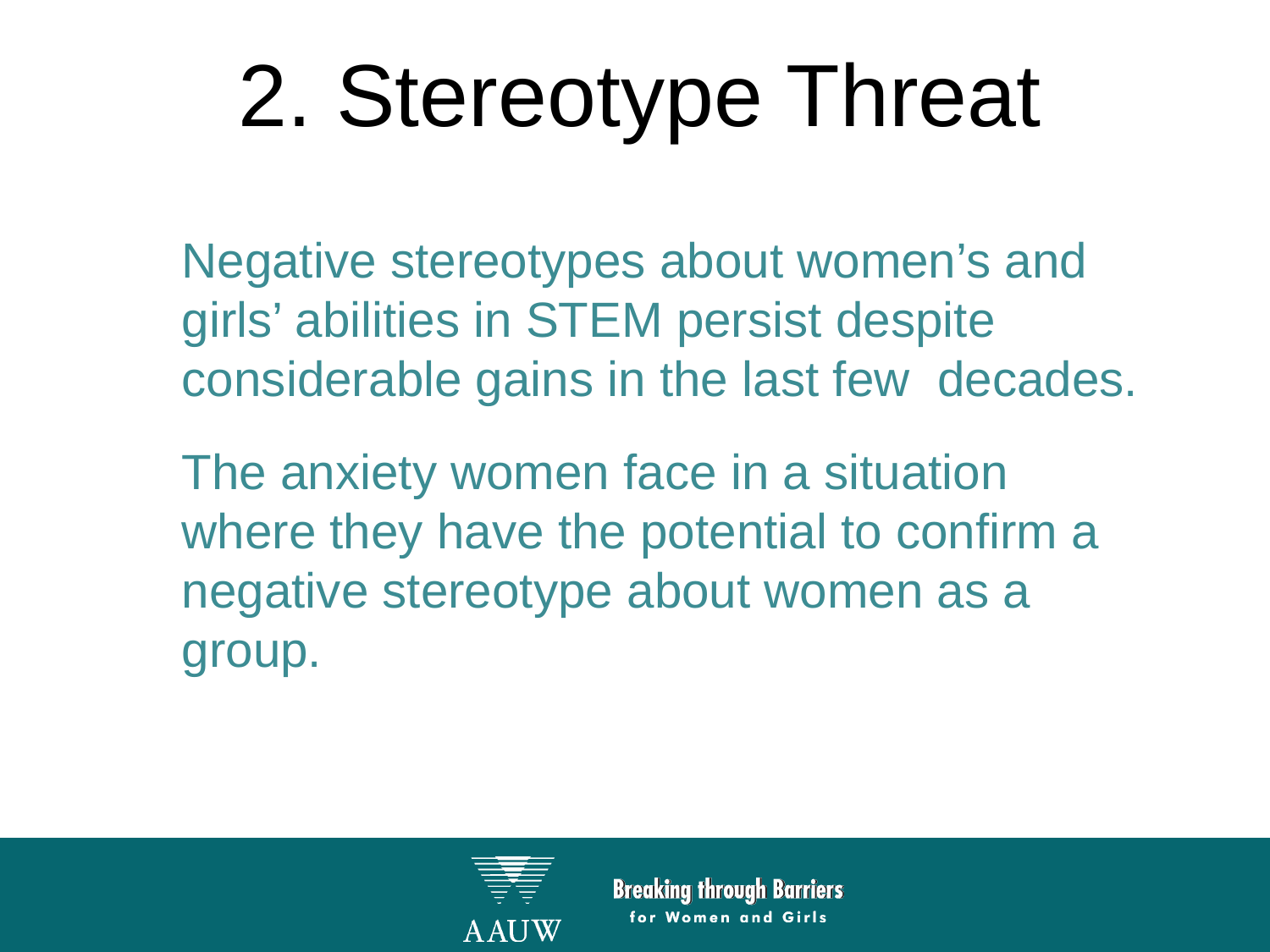

2. Stereotype Threat
Negative stereotypes about women’s and girls’ abilities in STEM persist despite considerable gains in the last few  decades.

The anxiety women face in a situation where they have the potential to confirm a negative stereotype about women as a group.